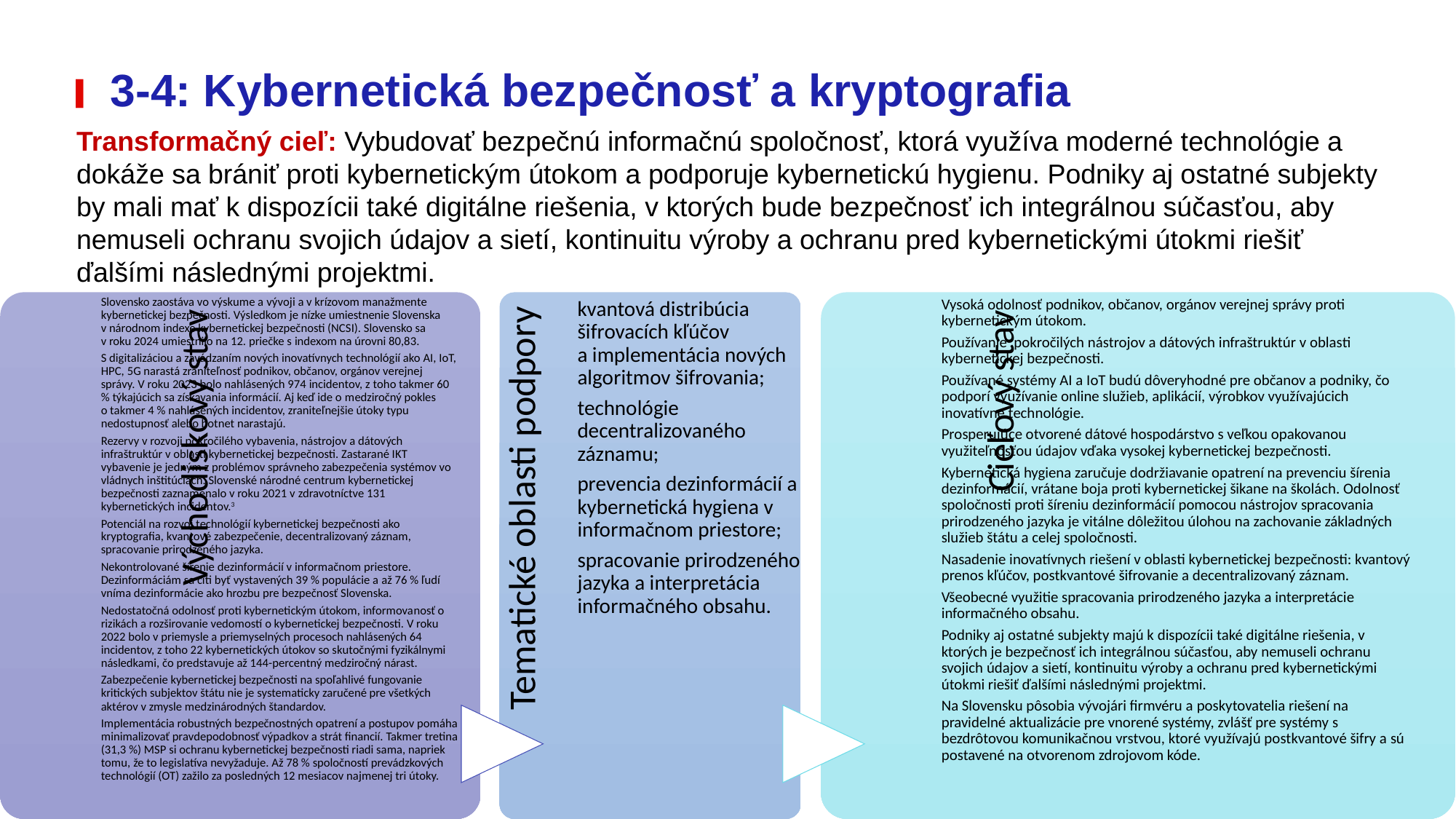

# 3-4: Kybernetická bezpečnosť a kryptografia
Transformačný cieľ: Vybudovať bezpečnú informačnú spoločnosť, ktorá využíva moderné technológie a dokáže sa brániť proti kybernetickým útokom a podporuje kybernetickú hygienu. Podniky aj ostatné subjekty by mali mať k dispozícii také digitálne riešenia, v ktorých bude bezpečnosť ich integrálnou súčasťou, aby nemuseli ochranu svojich údajov a sietí, kontinuitu výroby a ochranu pred kybernetickými útokmi riešiť ďalšími následnými projektmi.
Východiskový stav
Slovensko zaostáva vo výskume a vývoji a v krízovom manažmente kybernetickej bezpečnosti. Výsledkom je nízke umiestnenie Slovenska v národnom indexe kybernetickej bezpečnosti (NCSI). Slovensko sa v roku 2024 umiestnilo na 12. priečke s indexom na úrovni 80,83.
S digitalizáciou a zavádzaním nových inovatívnych technológií ako AI, IoT, HPC, 5G narastá zraniteľnosť podnikov, občanov, orgánov verejnej správy. V roku 2023 bolo nahlásených 974 incidentov, z toho takmer 60 % týkajúcich sa získavania informácií. Aj keď ide o medziročný pokles o takmer 4 % nahlásených incidentov, zraniteľnejšie útoky typu nedostupnosť alebo botnet narastajú.
Rezervy v rozvoji pokročilého vybavenia, nástrojov a dátových infraštruktúr v oblasti kybernetickej bezpečnosti. Zastarané IKT vybavenie je jedným z problémov správneho zabezpečenia systémov vo vládnych inštitúciách. Slovenské národné centrum kybernetickej bezpečnosti zaznamenalo v roku 2021 v zdravotníctve 131 kybernetických incidentov.3
Potenciál na rozvoj technológií kybernetickej bezpečnosti ako kryptografia, kvantové zabezpečenie, decentralizovaný záznam, spracovanie prirodzeného jazyka.
Nekontrolované šírenie dezinformácií v informačnom priestore. Dezinformáciám sa cíti byť vystavených 39 % populácie a až 76 % ľudí vníma dezinformácie ako hrozbu pre bezpečnosť Slovenska.
Nedostatočná odolnosť proti kybernetickým útokom, informova­nosť o rizikách a rozširovanie vedomostí o kybernetickej bezpečnosti. V roku 2022 bolo v priemysle a priemyselných procesoch nahlásených 64 incidentov, z toho 22 kybernetických útokov so skutočnými fyzikálnymi následkami, čo predstavuje až 144-percentný medziročný nárast.
Zabezpečenie kybernetickej bezpečnosti na spoľahlivé fungovanie kritických subjektov štátu nie je systematicky zaručené pre všetkých aktérov v zmysle medzinárodných štandardov.
Implementácia robustných bezpečnostných opatrení a postupov pomáha minimalizovať pravdepodobnosť výpadkov a strát financií. Takmer tretina (31,3 %) MSP si ochranu kybernetickej bezpečnosti riadi sama, napriek tomu, že to legislatíva nevyžaduje. Až 78 % spoločností prevádzkových technológií (OT) zažilo za posledných 12 mesiacov najmenej tri útoky.
Tematické oblasti podpory
kvantová distribúcia šifrovacích kľúčov a implementácia nových algoritmov šifrovania;
technológie decentralizovaného záznamu;
prevencia dezinformácií a kybernetická hygiena v informačnom priestore;
spracovanie prirodzeného jazyka a interpretácia informačného obsahu.
Cieľový stav
Vysoká odolnosť podnikov, občanov, orgánov verejnej správy proti kybernetickým útokom.
Používanie  pokročilých nástrojov a dátových infraštruktúr v oblasti kybernetickej bezpečnosti.
Používané systémy AI a IoT budú dôveryhodné pre občanov a podniky, čo podporí využívanie online služieb, aplikácií, výrobkov využívajúcich inovatívne technológie.
Prosperujúce otvorené dátové hospodárstvo s veľkou opakovanou využiteľnosťou údajov vďaka vysokej kybernetickej bezpečnosti.
Kybernetická hygiena zaručuje dodržiavanie opatrení na prevenciu šírenia dezinformácií, vrátane boja proti kybernetickej šikane na školách. Odolnosť spoločnosti proti šíreniu dezinformácií pomocou nástrojov spracovania prirodzeného jazyka je vitálne dôležitou úlohou na zachovanie základných služieb štátu a celej spoločnosti.
Nasadenie inovatívnych riešení v oblasti kybernetickej bezpečnosti: kvantový prenos kľúčov, postkvantové šifrovanie a decentralizovaný záznam.
Všeobecné využitie spracovania prirodzeného jazyka a interpretácie informačného obsahu.
Podniky aj ostatné subjekty majú k dispozícii také digitálne riešenia, v ktorých je bezpečnosť ich integrálnou súčasťou, aby nemuseli ochranu svojich údajov a sietí, kontinuitu výroby a ochranu pred kybernetickými útokmi riešiť ďalšími následnými projektmi.
Na Slovensku pôsobia vývojári firmvéru a poskytovatelia riešení na pravidelné aktualizácie pre vnorené systémy, zvlášť pre systémy s bezdrôtovou komunikačnou vrstvou, ktoré využívajú postkvantové šifry a sú postavené na otvorenom zdrojovom kóde.